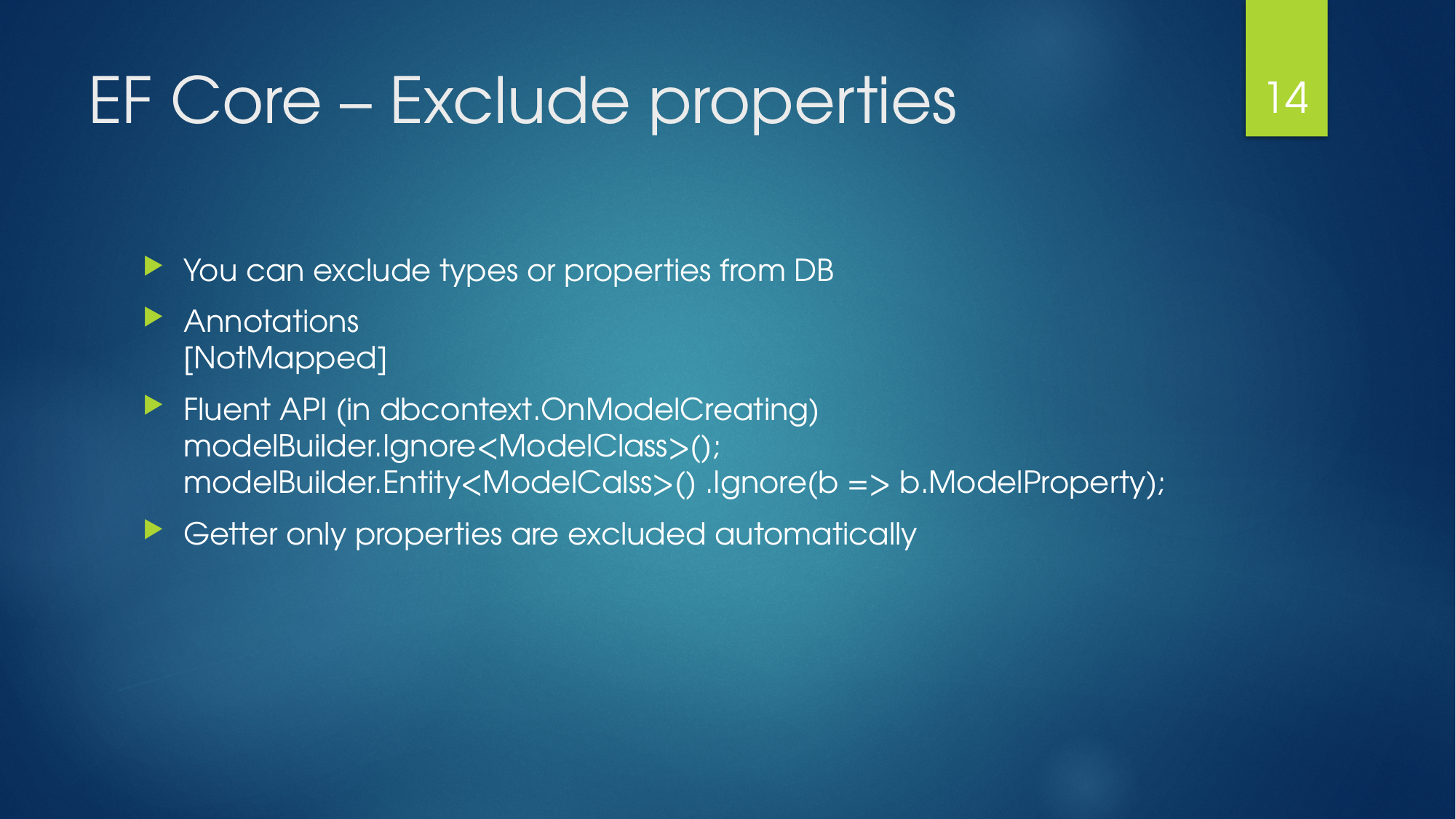

14
# EF Core – Exclude properties
You can exclude types or properties from DB
Annotations
[NotMapped]
Fluent API (in dbcontext.OnModelCreating)
modelBuilder.Ignore<ModelClass>();
modelBuilder.Entity<ModelCalss>() .Ignore(b => b.ModelProperty);
Getter only properties are excluded automatically